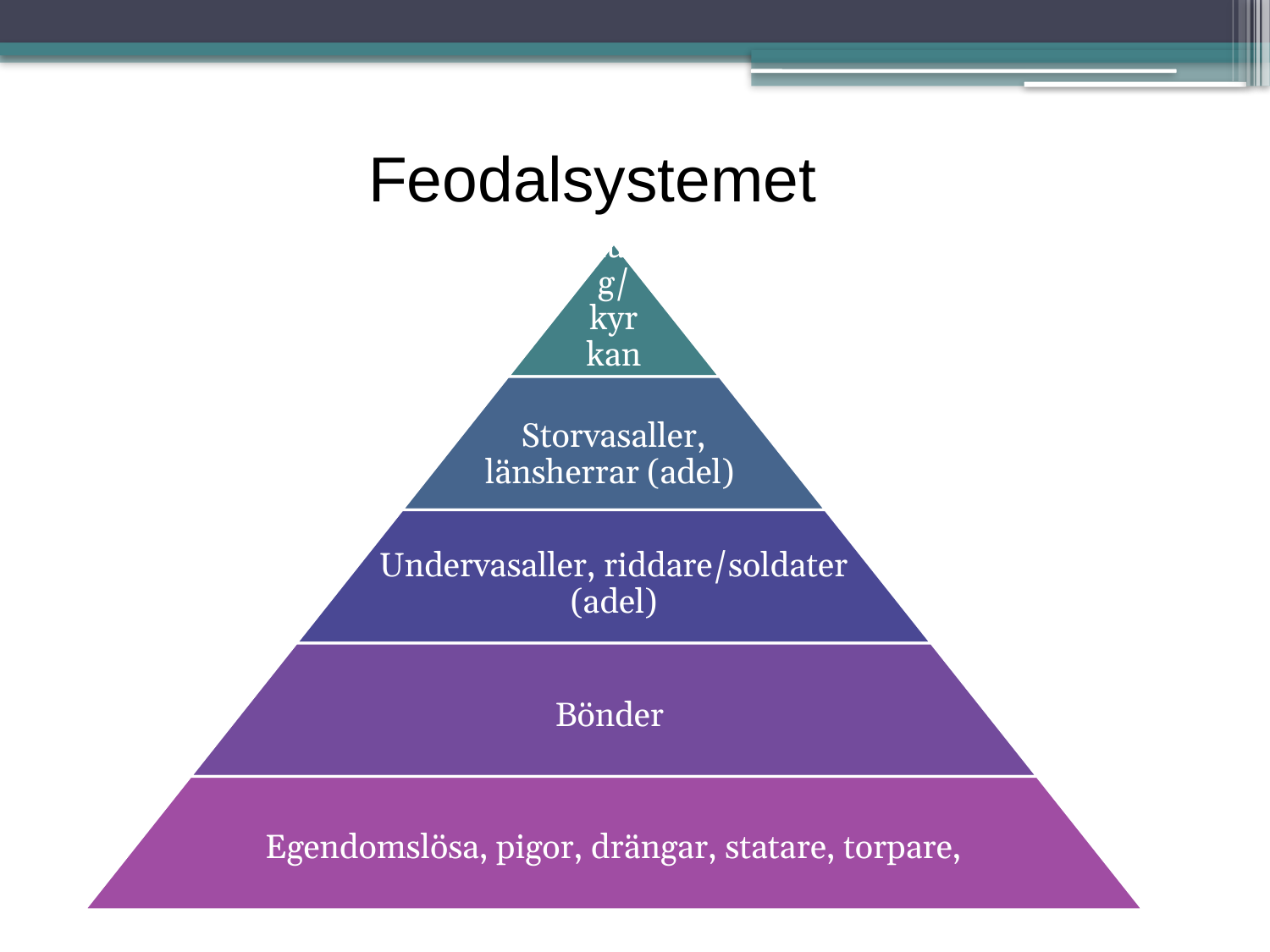

Feodalsystemet

Kung/kyrkan
Storvasaller, länsherrar (adel)
Undervasaller, riddare/soldater (adel)
Bönder
Egendomslösa, pigor, drängar, statare, torpare,